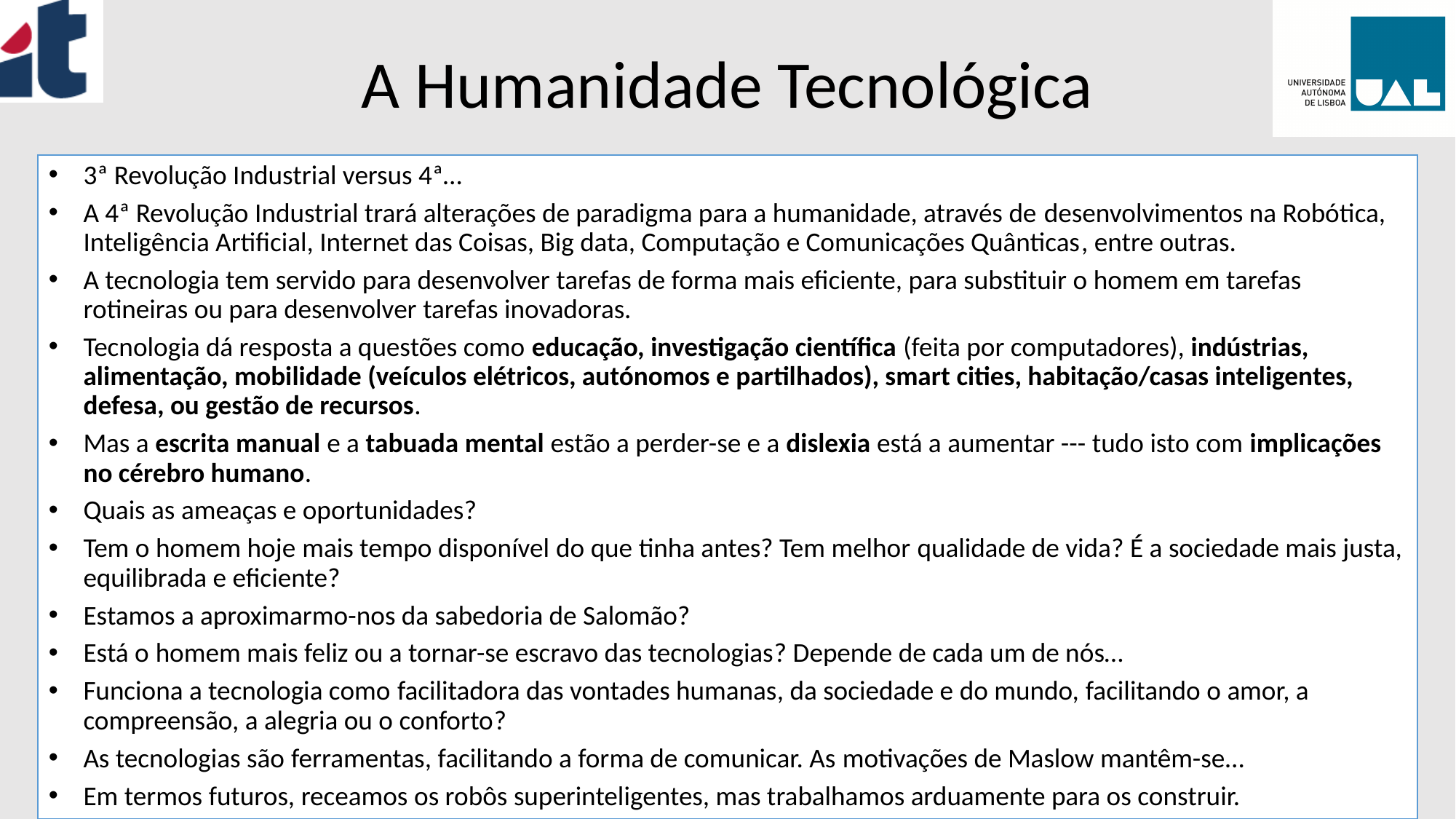

# A Humanidade Tecnológica
3ª Revolução Industrial versus 4ª…
A 4ª Revolução Industrial trará alterações de paradigma para a humanidade, através de desenvolvimentos na Robótica, Inteligência Artificial, Internet das Coisas, Big data, Computação e Comunicações Quânticas, entre outras.
A tecnologia tem servido para desenvolver tarefas de forma mais eficiente, para substituir o homem em tarefas rotineiras ou para desenvolver tarefas inovadoras.
Tecnologia dá resposta a questões como educação, investigação científica (feita por computadores), indústrias, alimentação, mobilidade (veículos elétricos, autónomos e partilhados), smart cities, habitação/casas inteligentes, defesa, ou gestão de recursos.
Mas a escrita manual e a tabuada mental estão a perder-se e a dislexia está a aumentar --- tudo isto com implicações no cérebro humano.
Quais as ameaças e oportunidades?
Tem o homem hoje mais tempo disponível do que tinha antes? Tem melhor qualidade de vida? É a sociedade mais justa, equilibrada e eficiente?
Estamos a aproximarmo-nos da sabedoria de Salomão?
Está o homem mais feliz ou a tornar-se escravo das tecnologias? Depende de cada um de nós…
Funciona a tecnologia como facilitadora das vontades humanas, da sociedade e do mundo, facilitando o amor, a compreensão, a alegria ou o conforto?
As tecnologias são ferramentas, facilitando a forma de comunicar. As motivações de Maslow mantêm-se…
Em termos futuros, receamos os robôs superinteligentes, mas trabalhamos arduamente para os construir.

17